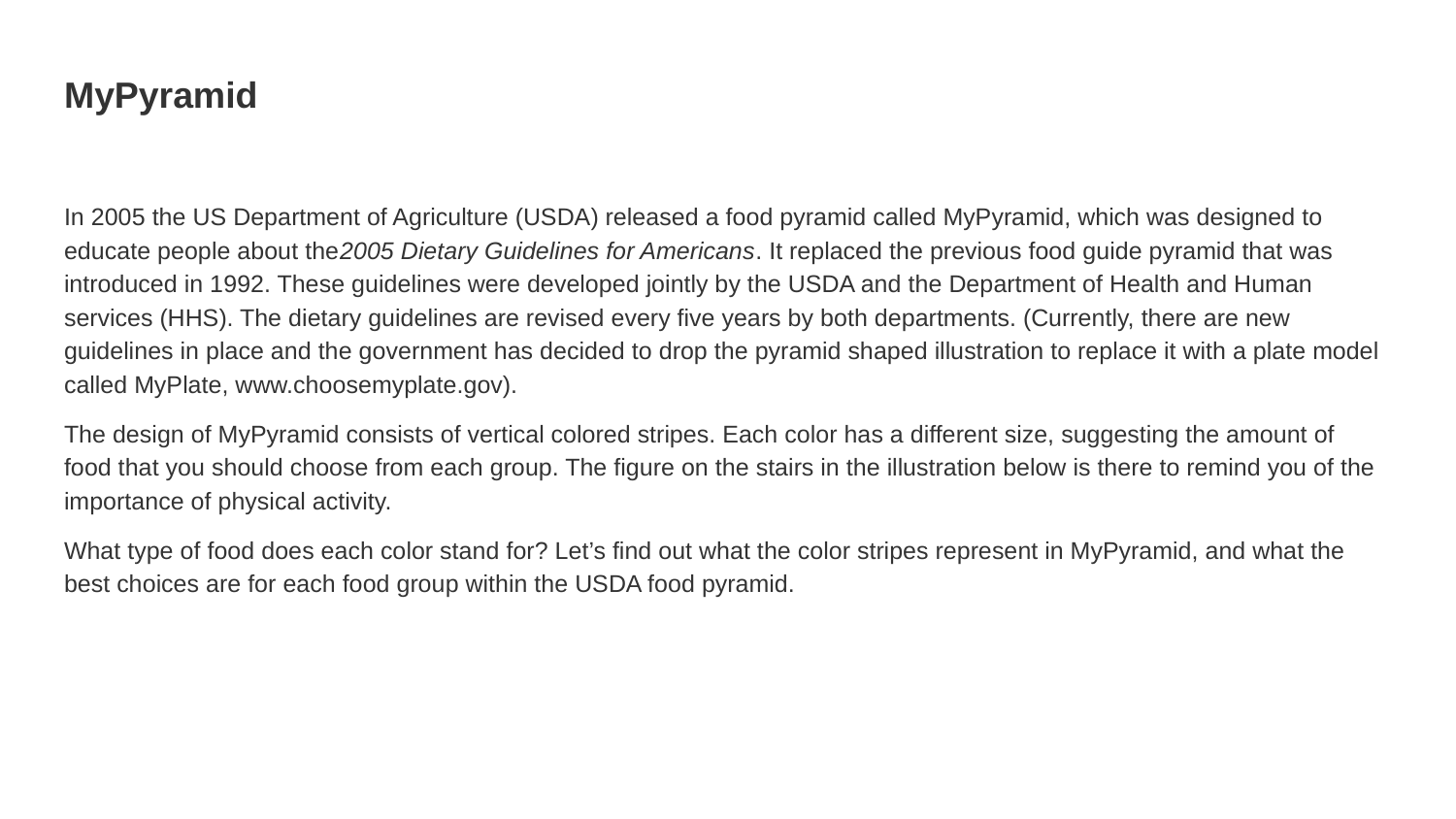

MyPyramid

In 2005 the US Department of Agriculture (USDA) released a food pyramid called MyPyramid, which was designed to educate people about the2005 Dietary Guidelines for Americans. It replaced the previous food guide pyramid that was introduced in 1992. These guidelines were developed jointly by the USDA and the Department of Health and Human services (HHS). The dietary guidelines are revised every five years by both departments. (Currently, there are new guidelines in place and the government has decided to drop the pyramid shaped illustration to replace it with a plate model called MyPlate, www.choosemyplate.gov).
The design of MyPyramid consists of vertical colored stripes. Each color has a different size, suggesting the amount of food that you should choose from each group. The figure on the stairs in the illustration below is there to remind you of the importance of physical activity.
What type of food does each color stand for? Let’s find out what the color stripes represent in MyPyramid, and what the best choices are for each food group within the USDA food pyramid.

#